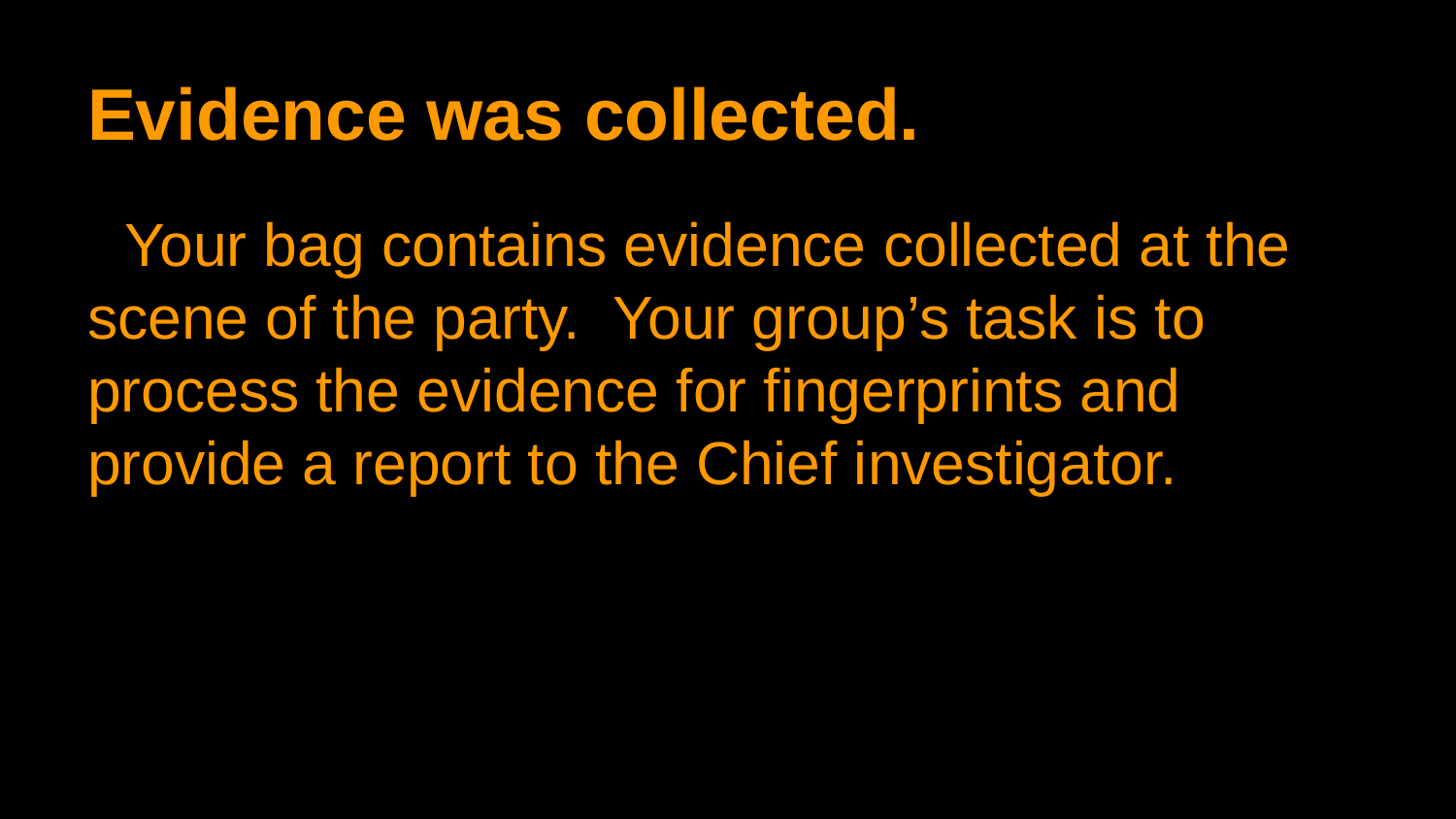

# Evidence was collected.
TYour bag contains evidence collected at the scene of the party.  Your group’s task is to process the evidence for fingerprints and provide a report to the Chief investigator.